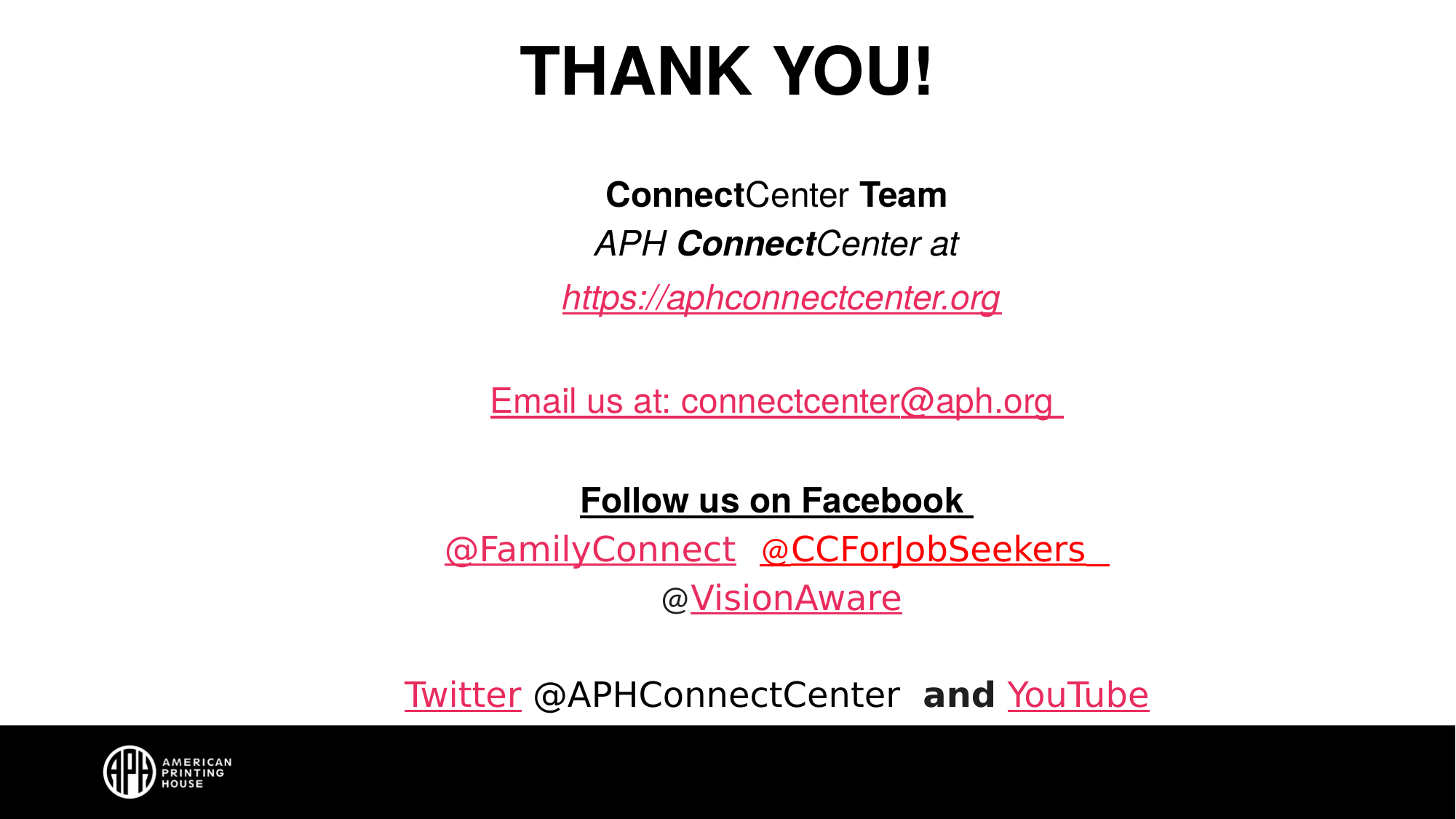

# THANK YOU!

ConnectCenter Team
APH ConnectCenter at
 https://aphconnectcenter.org

Email us at: connectcenter@aph.org

Follow us on Facebook
@FamilyConnect   @CCForJobSeekers
 @VisionAware

Twitter @APHConnectCenter  and YouTube